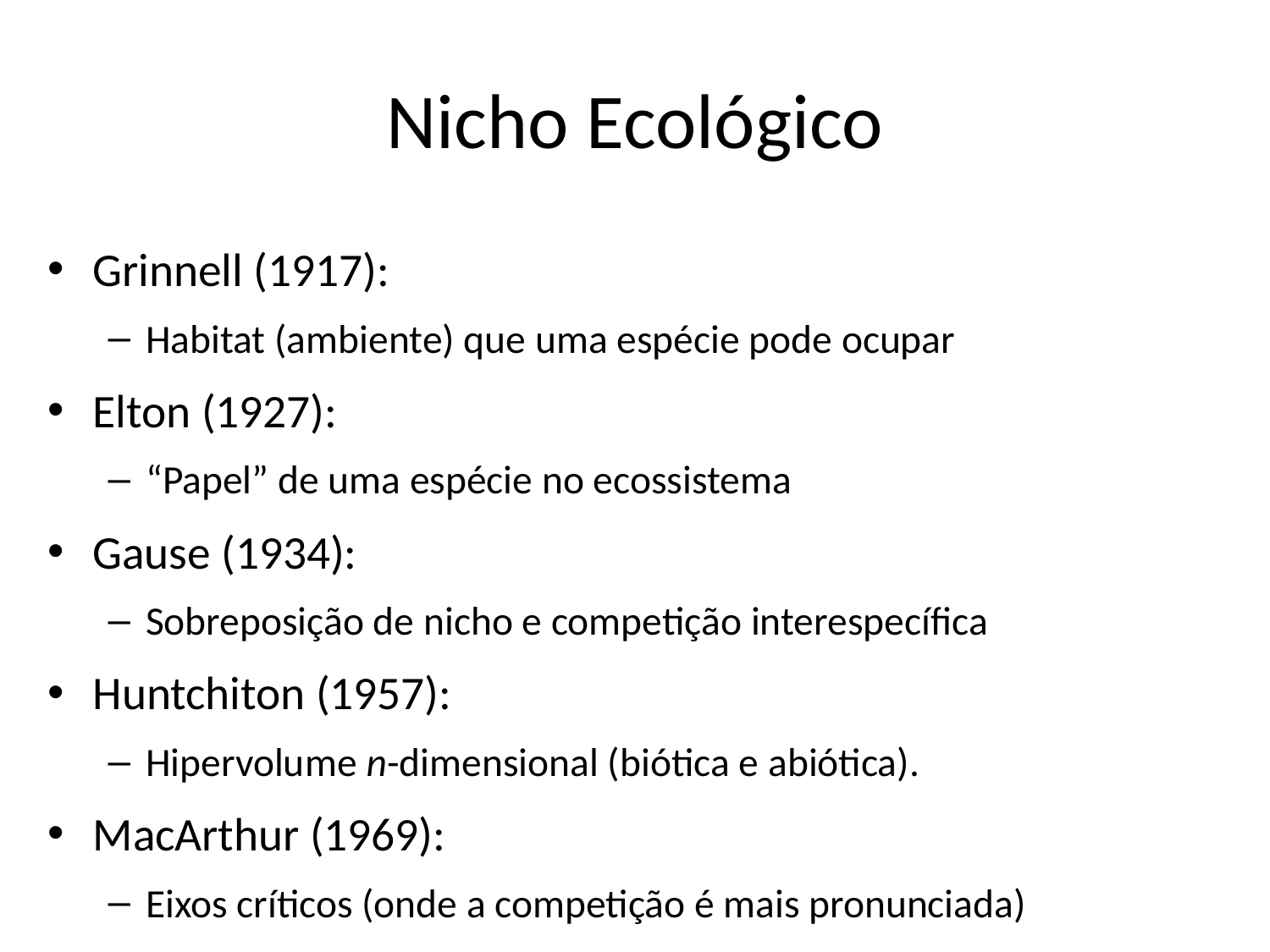

# Nicho Ecológico
Grinnell (1917):
Habitat (ambiente) que uma espécie pode ocupar
Elton (1927):
“Papel” de uma espécie no ecossistema
Gause (1934):
Sobreposição de nicho e competição interespecífica
Huntchiton (1957):
Hipervolume n-dimensional (biótica e abiótica).
MacArthur (1969):
Eixos críticos (onde a competição é mais pronunciada)